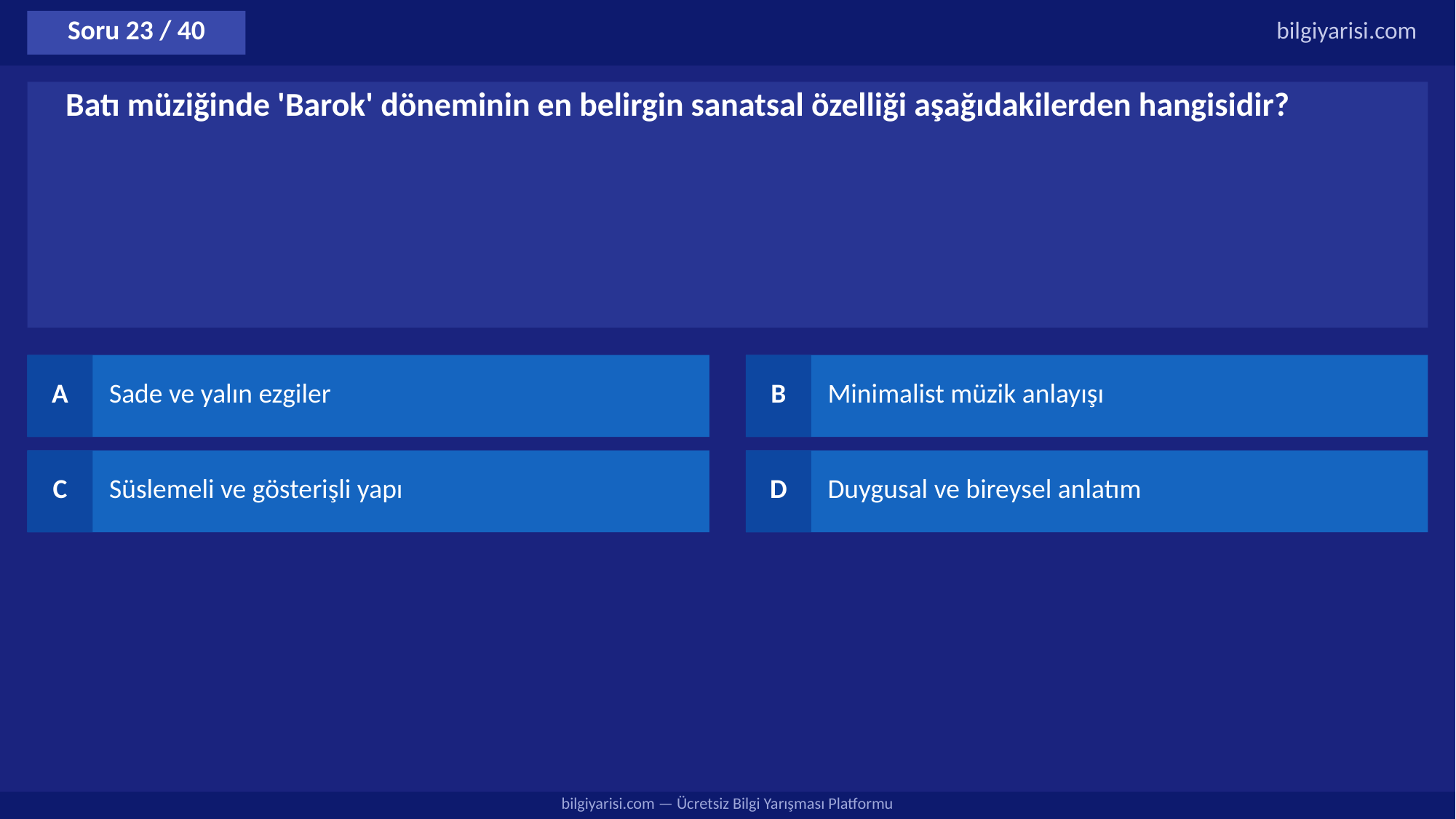

Soru 23 / 40
bilgiyarisi.com

Batı müziğinde 'Barok' döneminin en belirgin sanatsal özelliği aşağıdakilerden hangisidir?

A
Sade ve yalın ezgiler

B
Minimalist müzik anlayışı

C
Süslemeli ve gösterişli yapı

D
Duygusal ve bireysel anlatım
bilgiyarisi.com — Ücretsiz Bilgi Yarışması Platformu